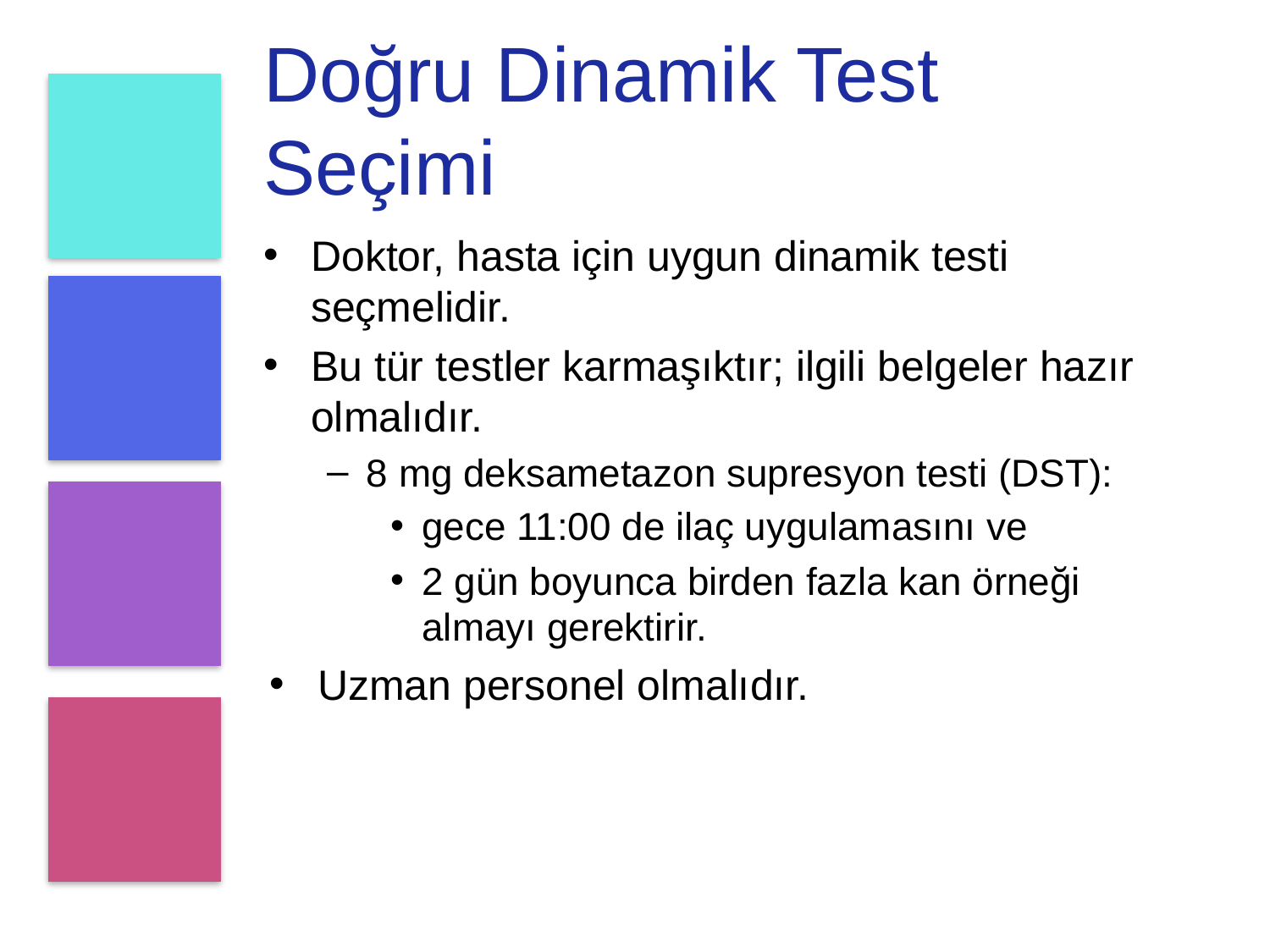

# Doğru Dinamik Test Seçimi

Doktor, hasta için uygun dinamik testi seçmelidir.
Bu tür testler karmaşıktır; ilgili belgeler hazır olmalıdır.
8 mg deksametazon supresyon testi (DST):
gece 11:00 de ilaç uygulamasını ve
2 gün boyunca birden fazla kan örneği almayı gerektirir.
Uzman personel olmalıdır.